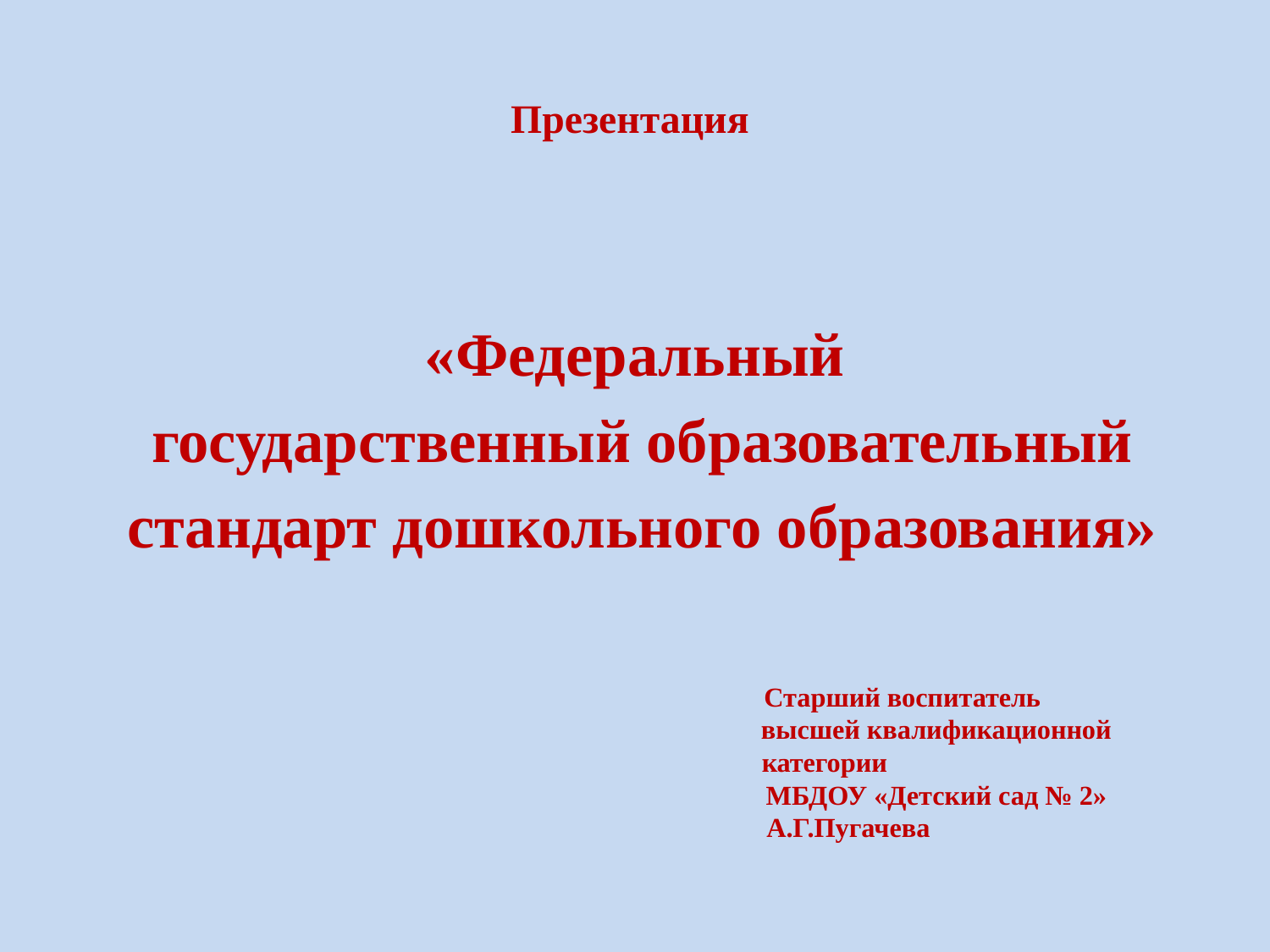

# Презентация

«Федеральный
 государственный образовательный
 стандарт дошкольного образования»

                                                                               Старший воспитатель
                                                                                          высшей квалификационной
                                                         категории
                                                                                         МБДОУ «Детский сад № 2»
                                                               А.Г.Пугачева